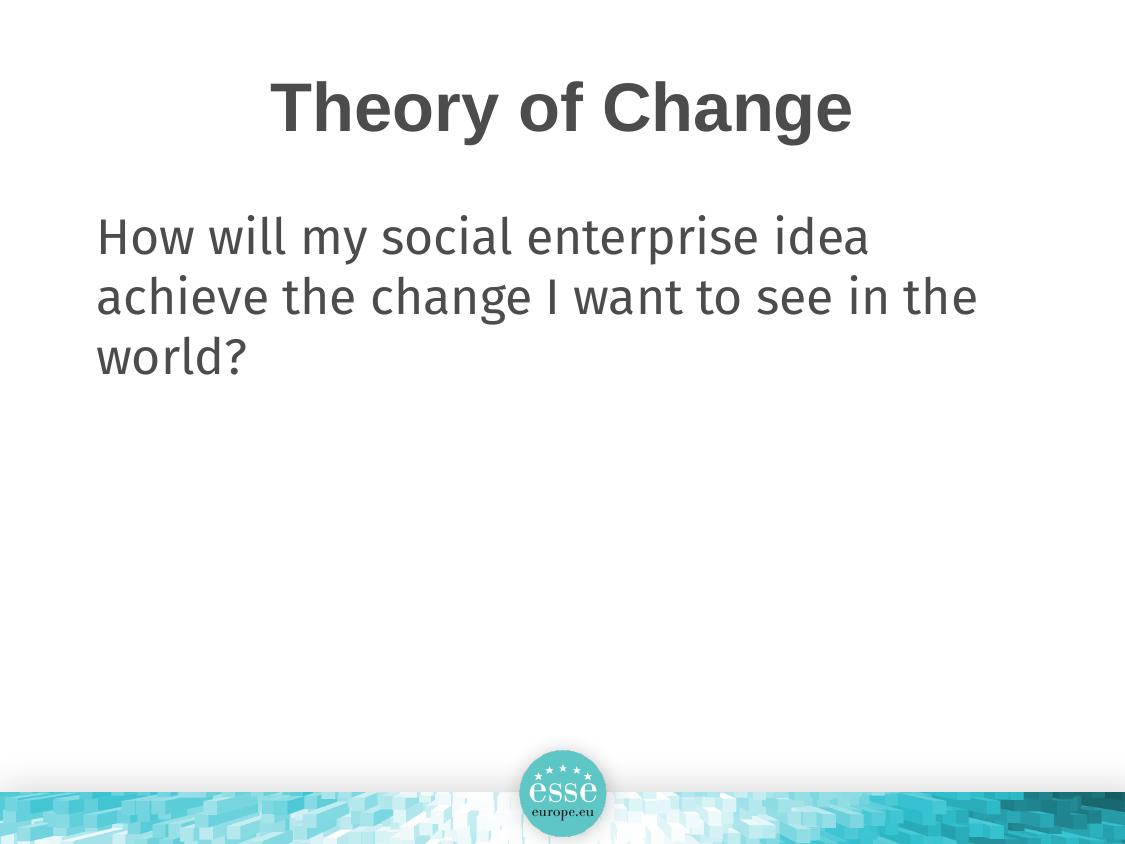

# Theory of Change
How will my social enterprise idea achieve the change I want to see in the world?